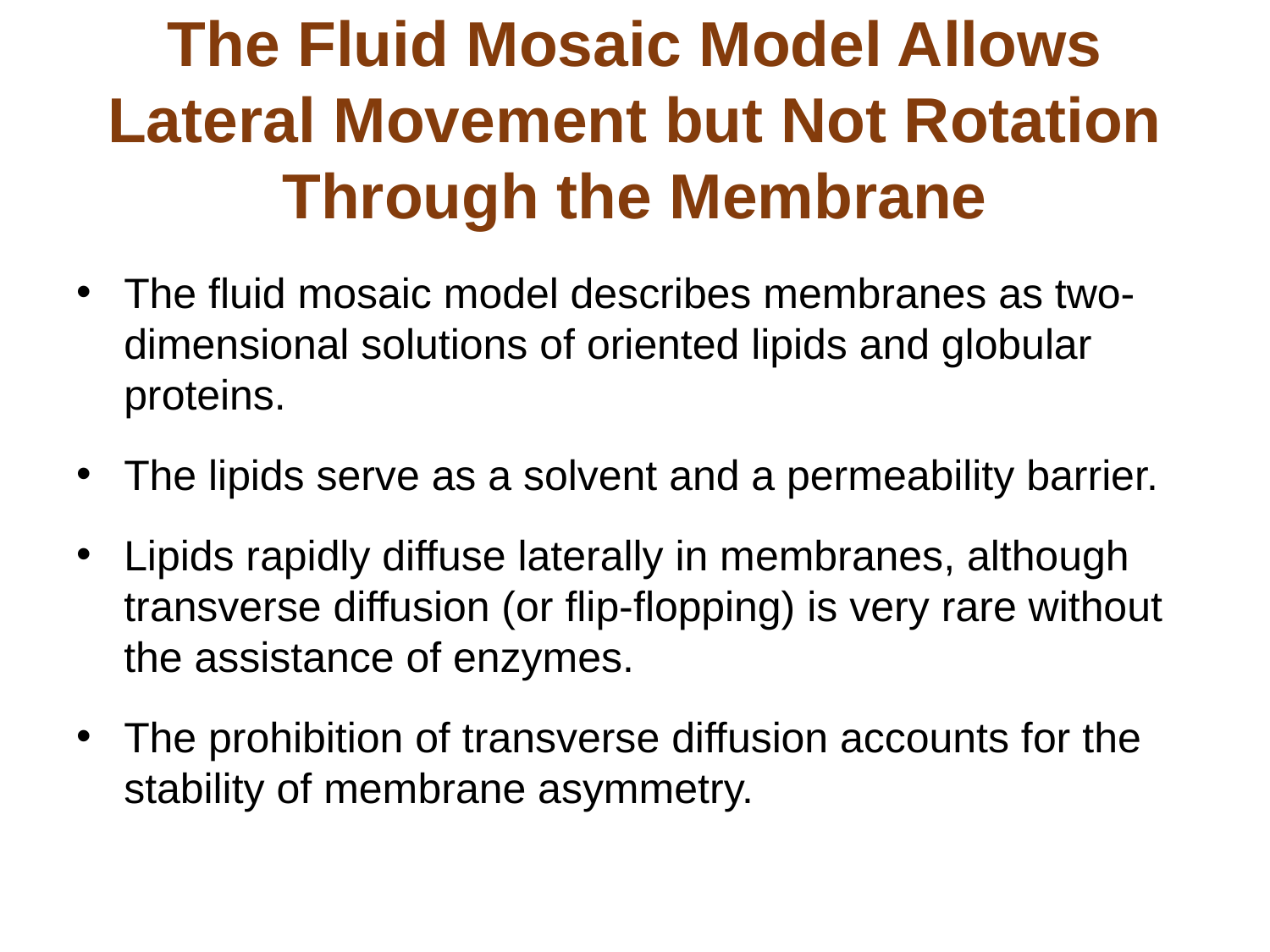

# The Fluid Mosaic Model Allows Lateral Movement but Not Rotation Through the Membrane
The fluid mosaic model describes membranes as two-dimensional solutions of oriented lipids and globular proteins.
The lipids serve as a solvent and a permeability barrier.
Lipids rapidly diffuse laterally in membranes, although transverse diffusion (or flip-flopping) is very rare without the assistance of enzymes.
The prohibition of transverse diffusion accounts for the stability of membrane asymmetry.